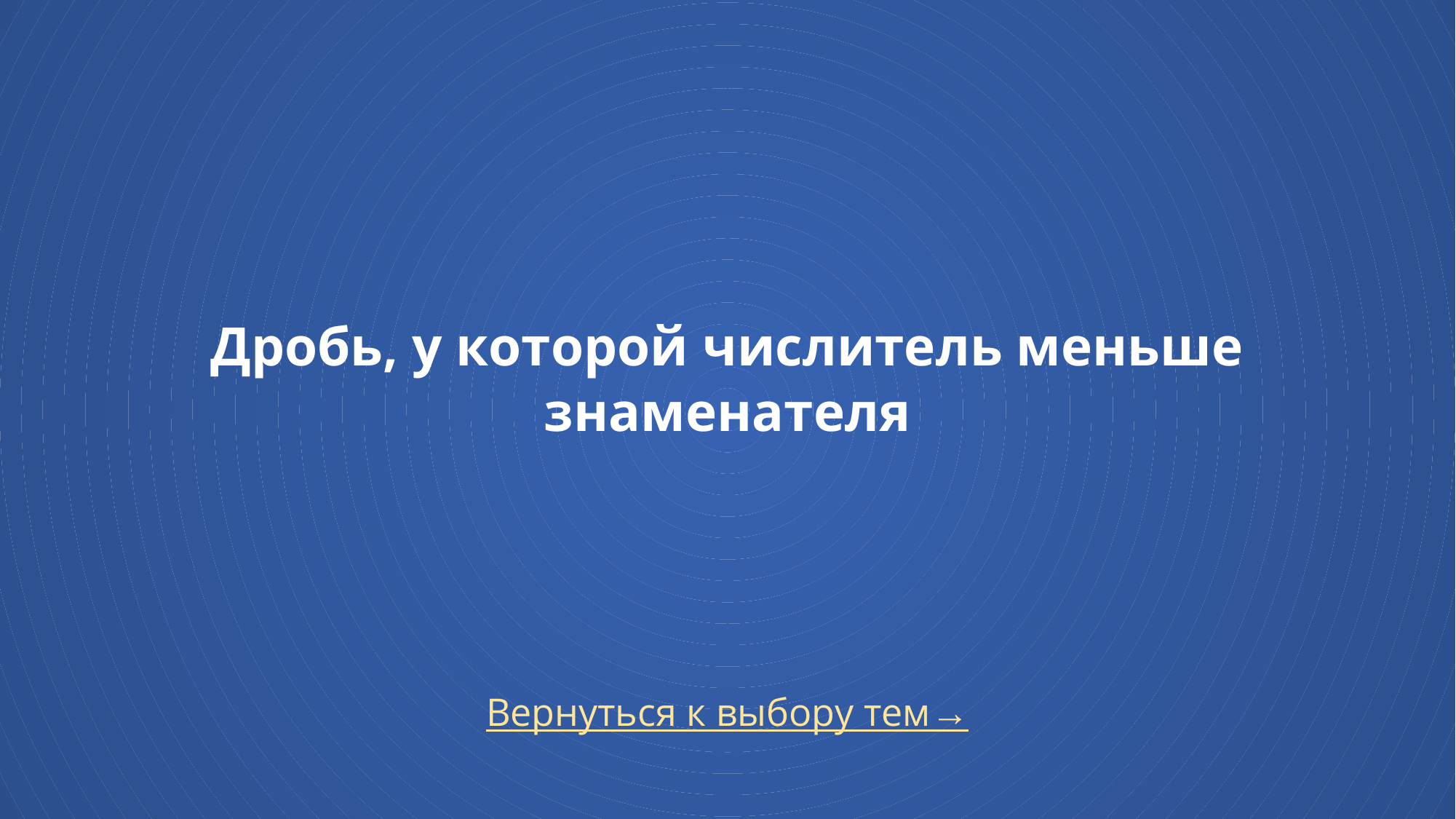

Дробь, у которой числитель меньше знаменателя
Вернуться к выбору тем→